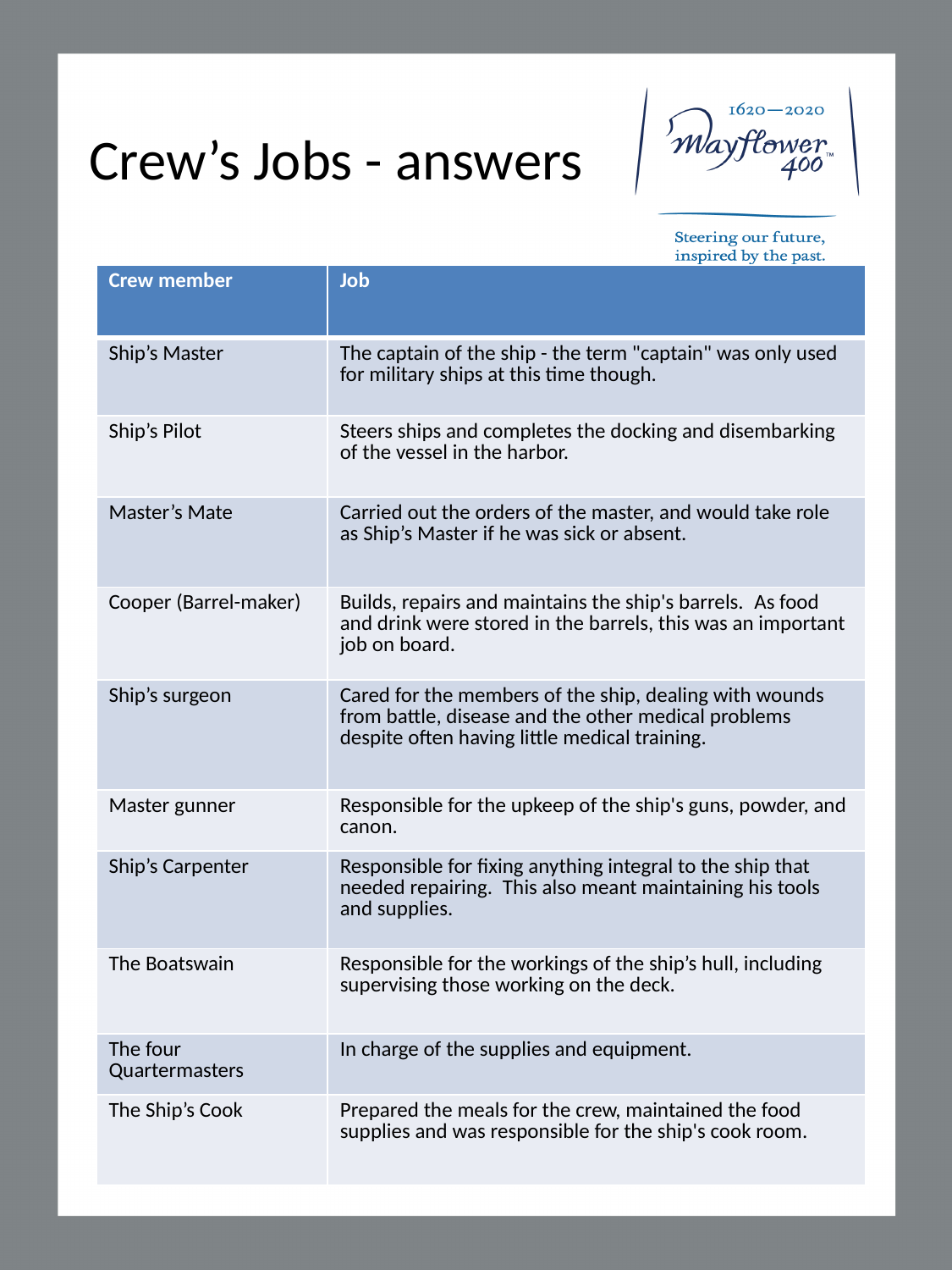

# Crew’s Jobs - answers
| Crew member | Job |
| --- | --- |
| Ship’s Master | The captain of the ship - the term "captain" was only used for military ships at this time though. |
| Ship’s Pilot | Steers ships and completes the docking and disembarking of the vessel in the harbor. |
| Master’s Mate | Carried out the orders of the master, and would take role as Ship’s Master if he was sick or absent. |
| Cooper (Barrel-maker) | Builds, repairs and maintains the ship's barrels.  As food and drink were stored in the barrels, this was an important job on board. |
| Ship’s surgeon | Cared for the members of the ship, dealing with wounds from battle, disease and the other medical problems despite often having little medical training. |
| Master gunner | Responsible for the upkeep of the ship's guns, powder, and canon. |
| Ship’s Carpenter | Responsible for fixing anything integral to the ship that needed repairing.  This also meant maintaining his tools and supplies. |
| The Boatswain | Responsible for the workings of the ship’s hull, including supervising those working on the deck. |
| The four Quartermasters | In charge of the supplies and equipment. |
| The Ship’s Cook | Prepared the meals for the crew, maintained the food supplies and was responsible for the ship's cook room. |